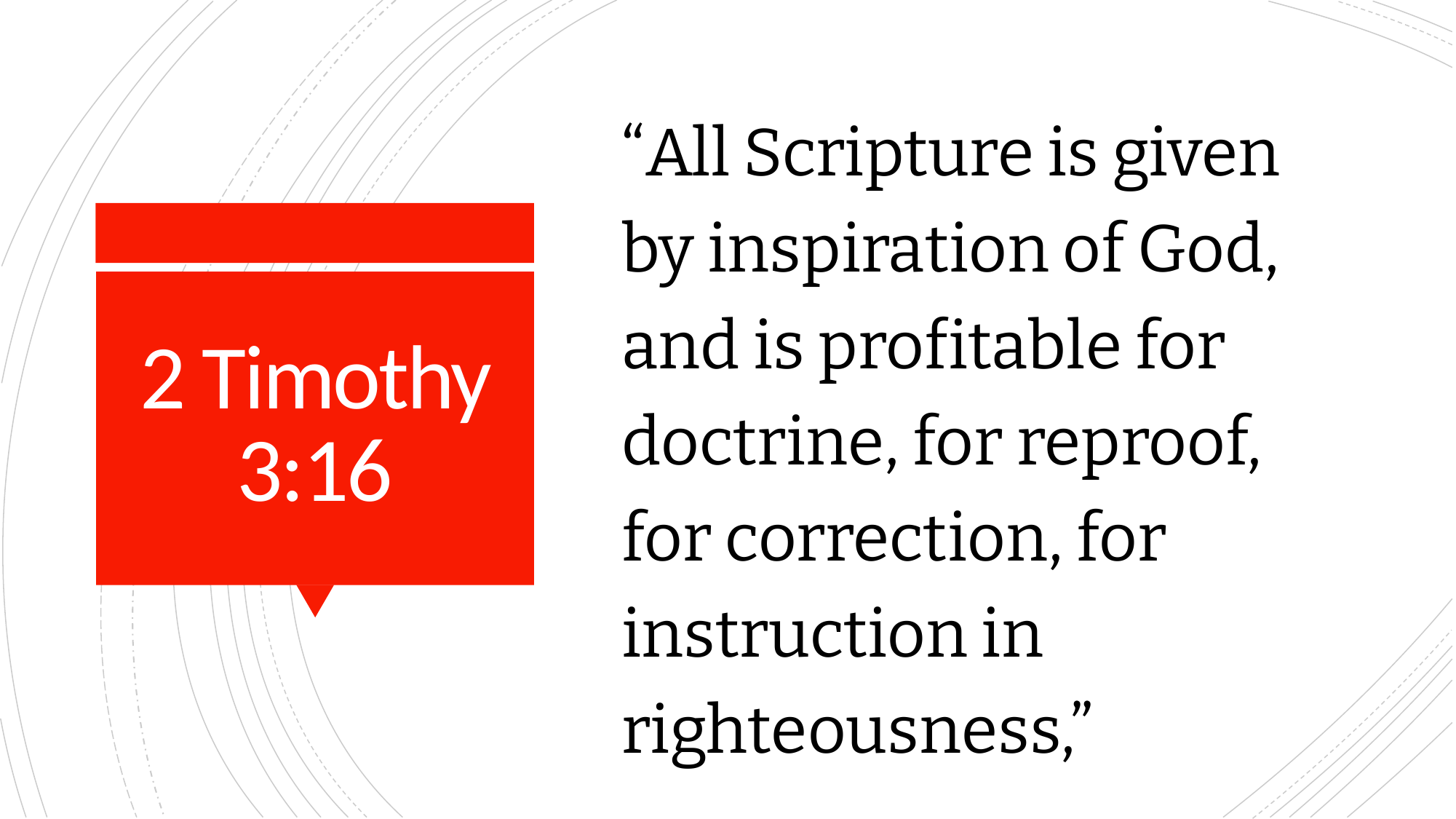

“All Scripture is given by inspiration of God, and is profitable for doctrine, for reproof, for correction, for instruction in righteousness,”
# 2 Timothy 3:16